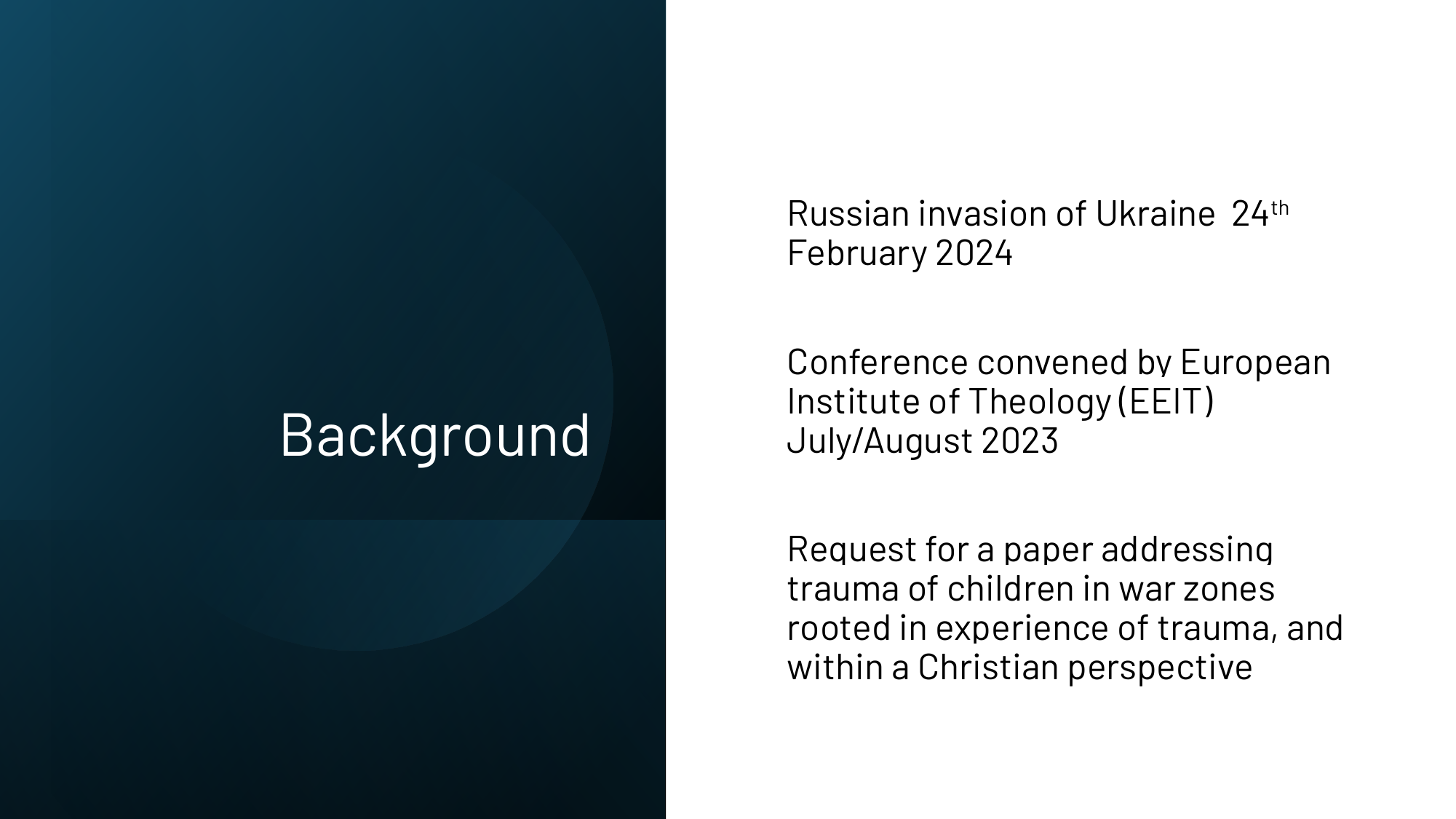

# Background

Russian invasion of Ukraine  24th February 2024

Conference convened by European Institute of Theology (EEIT)  July/August 2023

Request for a paper addressing trauma of children in war zones rooted in experience of trauma, and within a Christian perspective